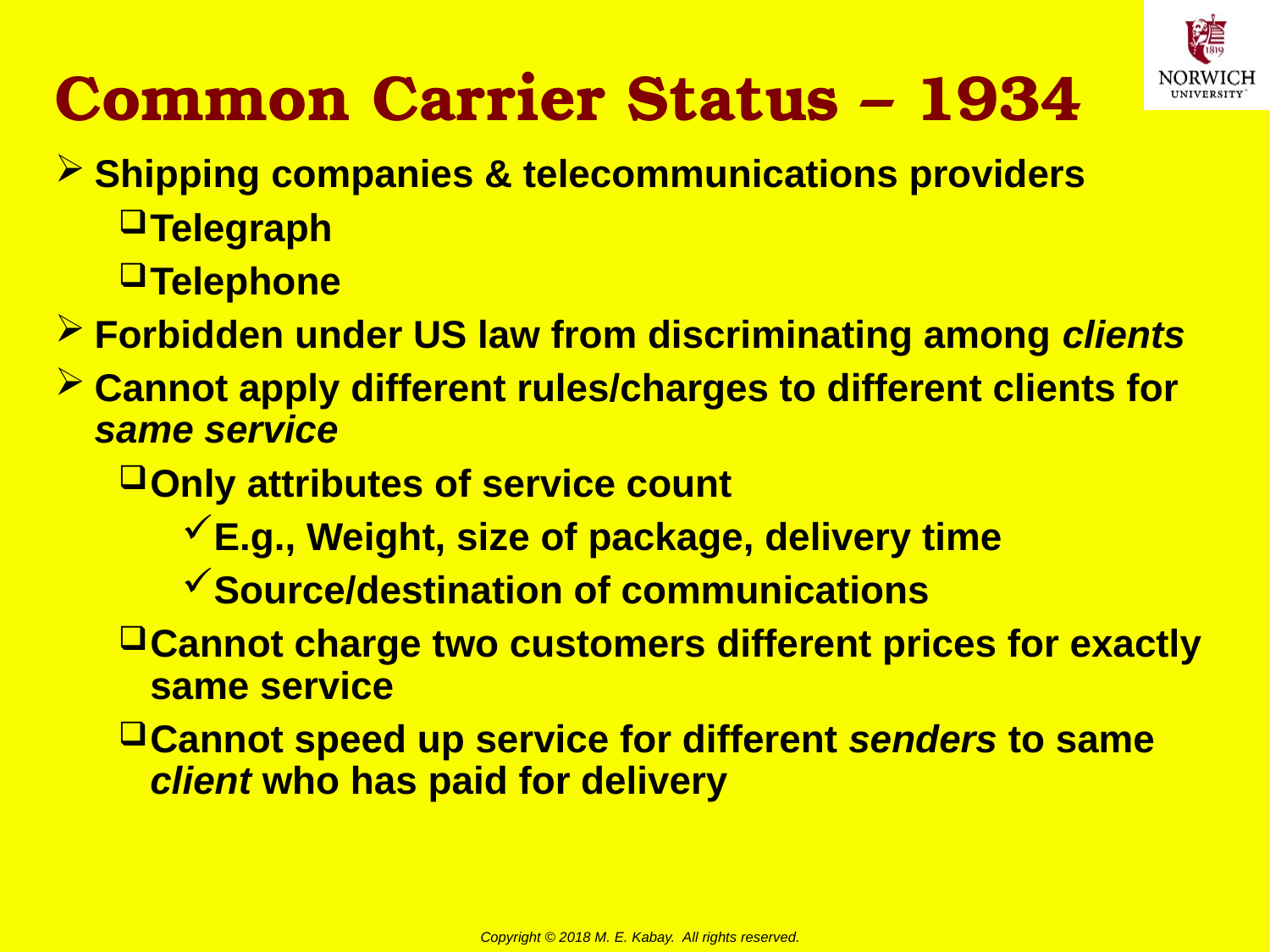

# Common Carrier Status – 1934
Shipping companies & telecommunications providers
Telegraph
Telephone
Forbidden under US law from discriminating among clients
Cannot apply different rules/charges to different clients for same service
Only attributes of service count
E.g., Weight, size of package, delivery time
Source/destination of communications
Cannot charge two customers different prices for exactly same service
Cannot speed up service for different senders to same client who has paid for delivery